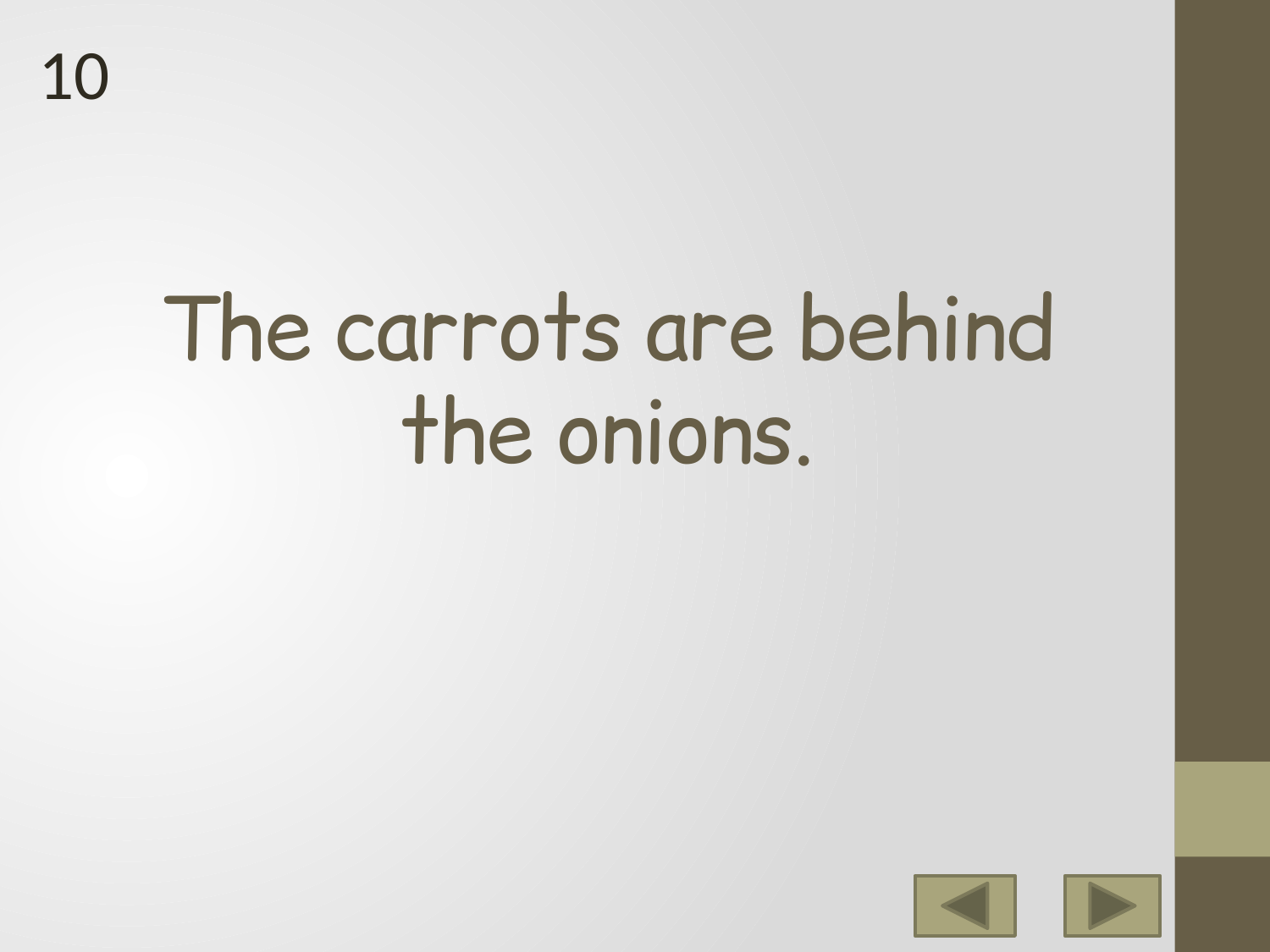

10
# The carrots are behind the onions.